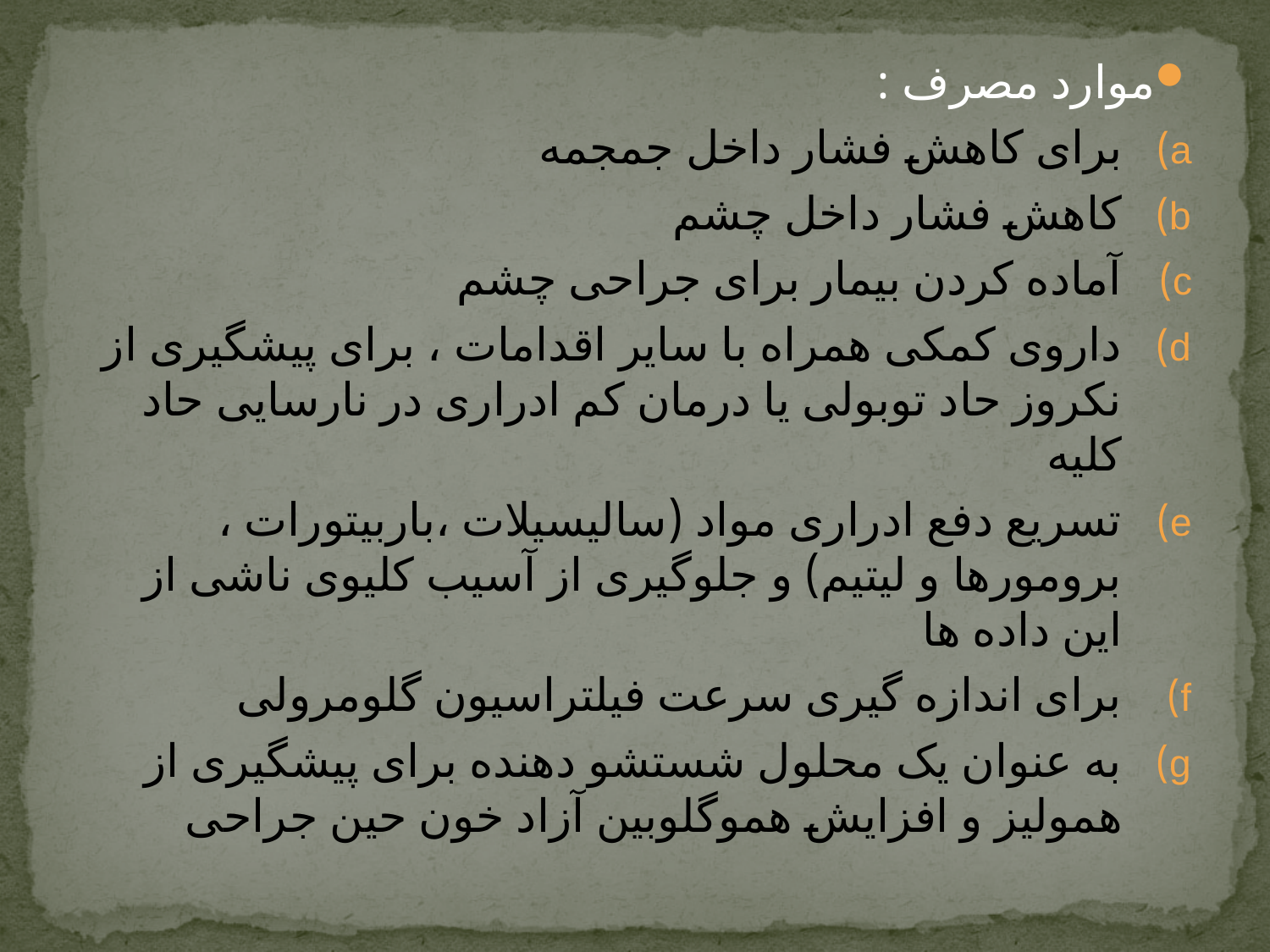

موارد مصرف :
برای کاهش فشار داخل جمجمه
کاهش فشار داخل چشم
آماده کردن بیمار برای جراحی چشم
داروی کمکی همراه با سایر اقدامات ، برای پیشگیری از نکروز حاد توبولی یا درمان کم ادراری در نارسایی حاد کلیه
تسریع دفع ادراری مواد (سالیسیلات ،باربیتورات ، برومورها و لیتیم) و جلوگیری از آسیب کلیوی ناشی از این داده ها
برای اندازه گیری سرعت فیلتراسیون گلومرولی
به عنوان یک محلول شستشو دهنده برای پیشگیری از همولیز و افزایش هموگلوبین آزاد خون حین جراحی